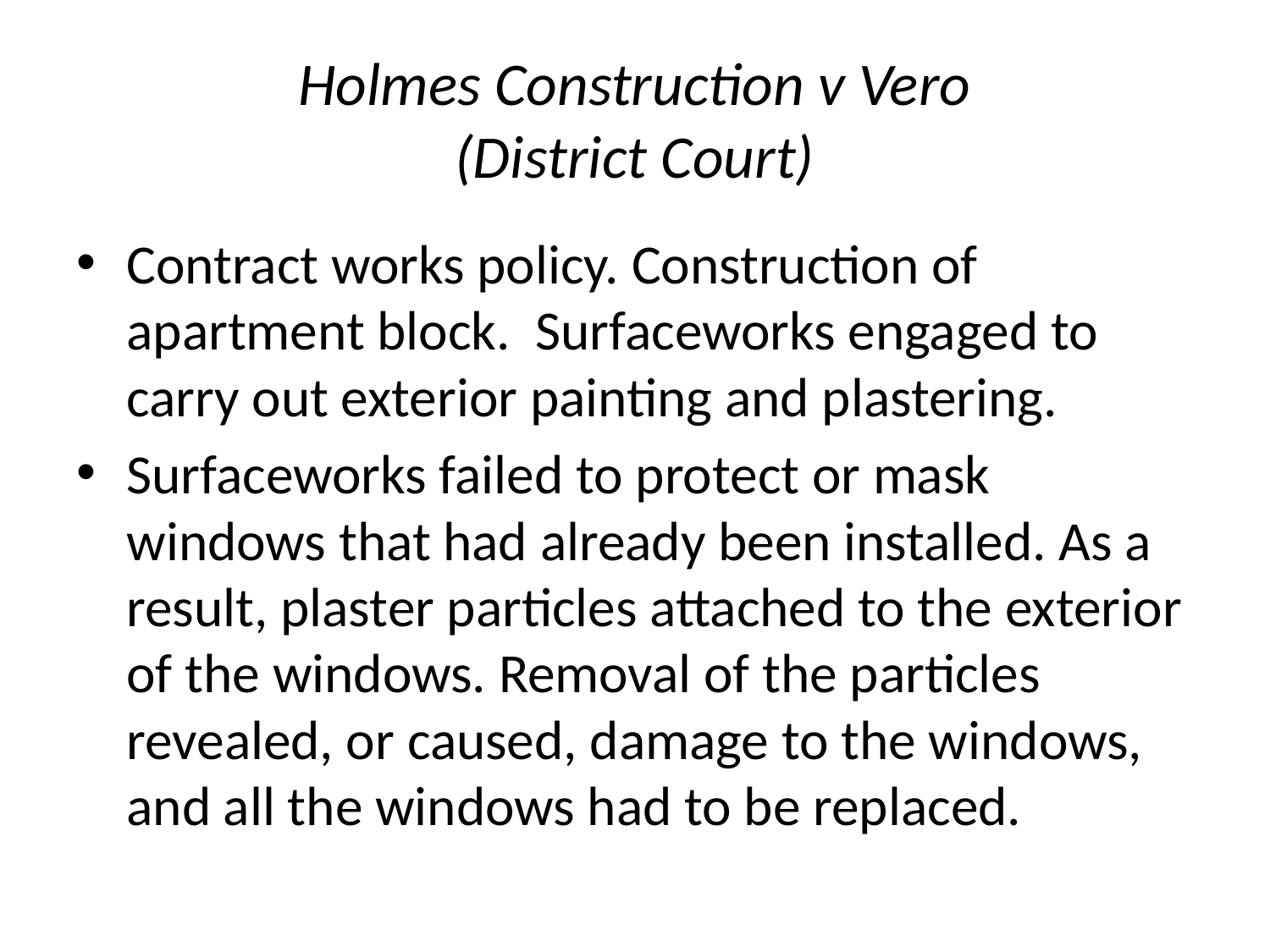

# Holmes Construction v Vero (District Court)
Contract works policy. Construction of apartment block.  Surfaceworks engaged to carry out exterior painting and plastering.
Surfaceworks failed to protect or mask windows that had already been installed. As a result, plaster particles attached to the exterior of the windows. Removal of the particles revealed, or caused, damage to the windows, and all the windows had to be replaced.